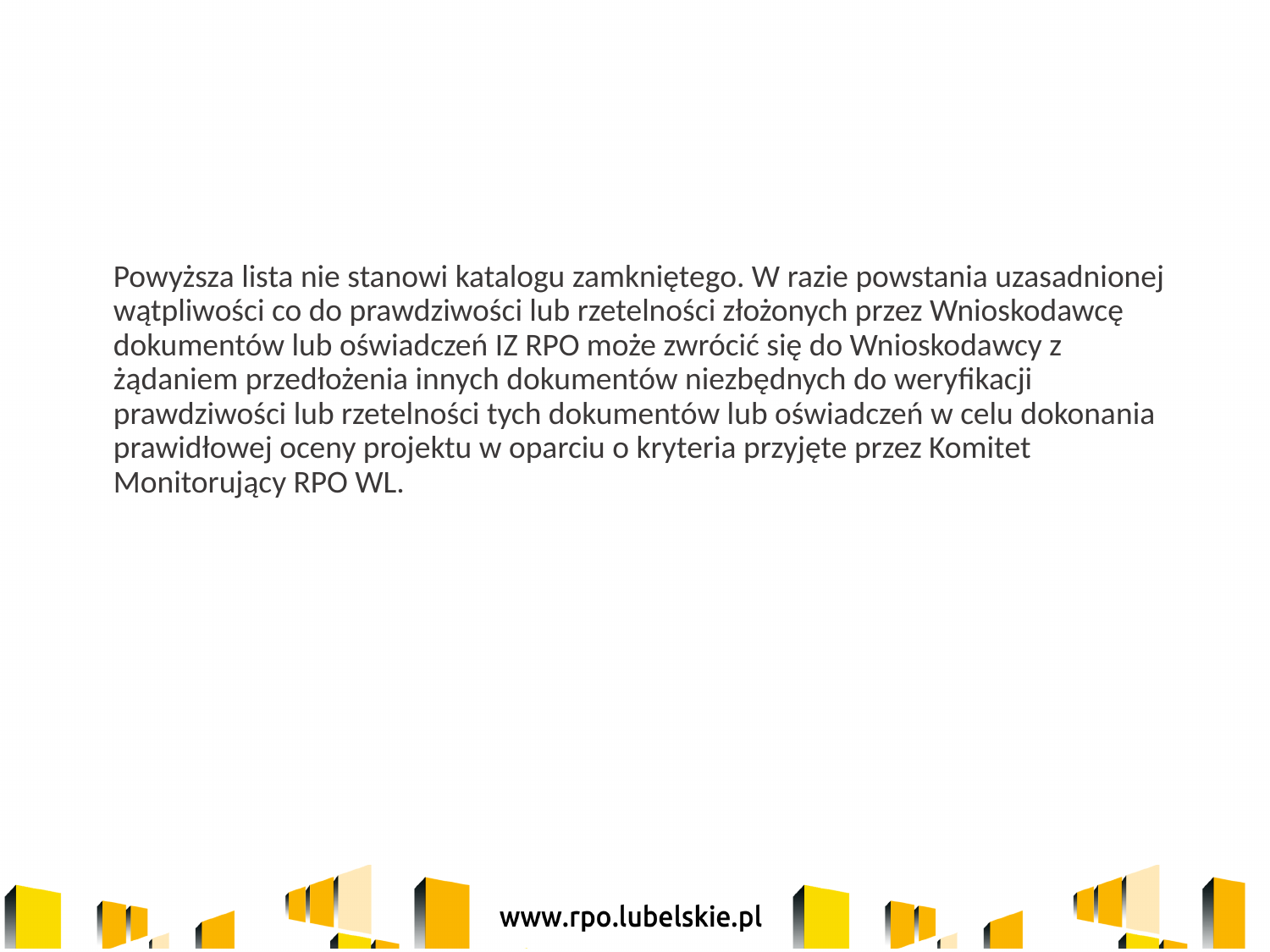

Powyższa lista nie stanowi katalogu zamkniętego. W razie powstania uzasadnionej wątpliwości co do prawdziwości lub rzetelności złożonych przez Wnioskodawcę dokumentów lub oświadczeń IZ RPO może zwrócić się do Wnioskodawcy z żądaniem przedłożenia innych dokumentów niezbędnych do weryfikacji prawdziwości lub rzetelności tych dokumentów lub oświadczeń w celu dokonania prawidłowej oceny projektu w oparciu o kryteria przyjęte przez Komitet Monitorujący RPO WL.